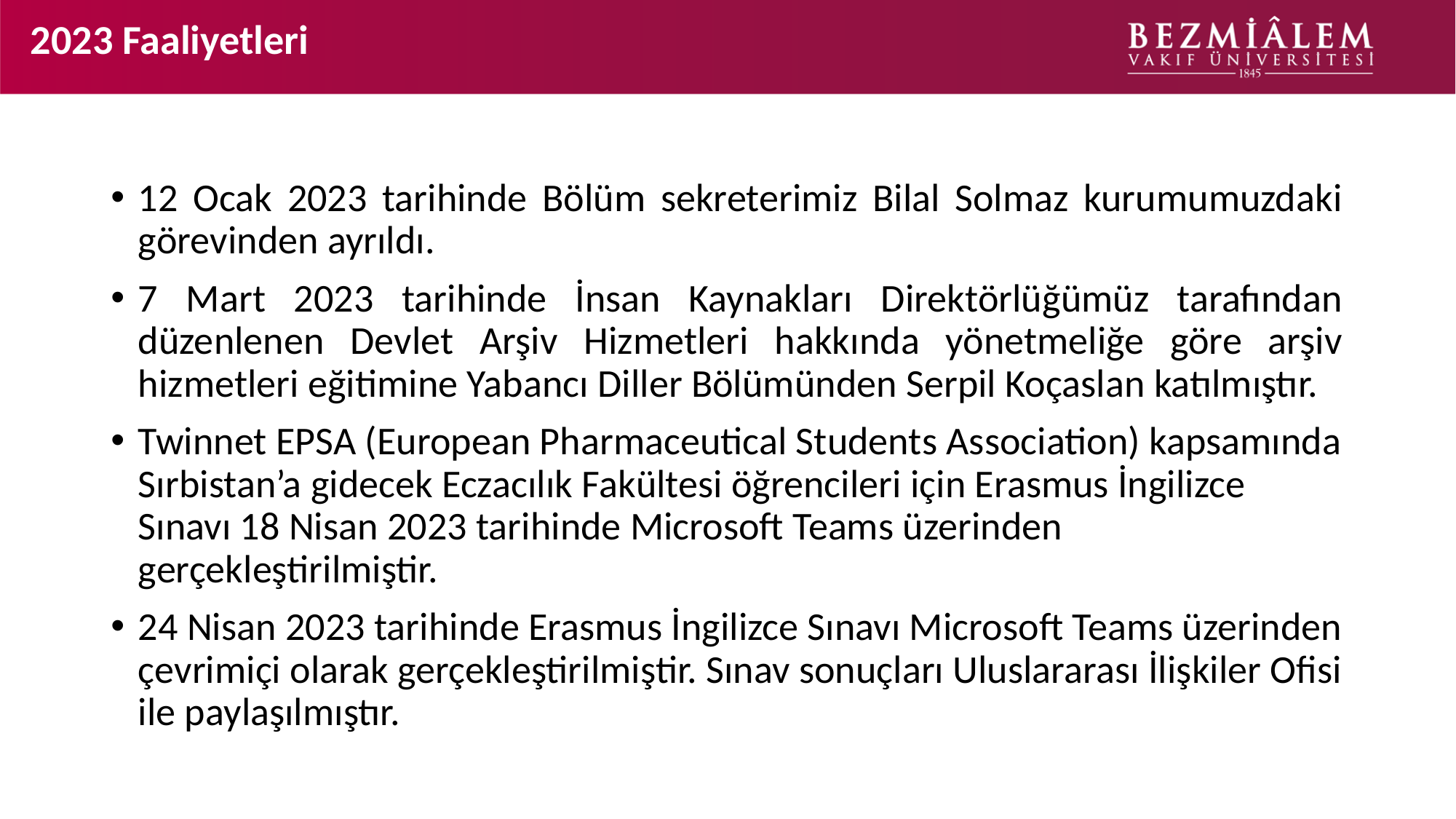

# 2023 Faaliyetleri
12 Ocak 2023 tarihinde Bölüm sekreterimiz Bilal Solmaz kurumumuzdaki görevinden ayrıldı.
7 Mart 2023 tarihinde İnsan Kaynakları Direktörlüğümüz tarafından düzenlenen Devlet Arşiv Hizmetleri hakkında yönetmeliğe göre arşiv hizmetleri eğitimine Yabancı Diller Bölümünden Serpil Koçaslan katılmıştır.
Twinnet EPSA (European Pharmaceutical Students Association) kapsamında Sırbistan’a gidecek Eczacılık Fakültesi öğrencileri için Erasmus İngilizce Sınavı 18 Nisan 2023 tarihinde Microsoft Teams üzerinden gerçekleştirilmiştir.
24 Nisan 2023 tarihinde Erasmus İngilizce Sınavı Microsoft Teams üzerinden çevrimiçi olarak gerçekleştirilmiştir. Sınav sonuçları Uluslararası İlişkiler Ofisi ile paylaşılmıştır.